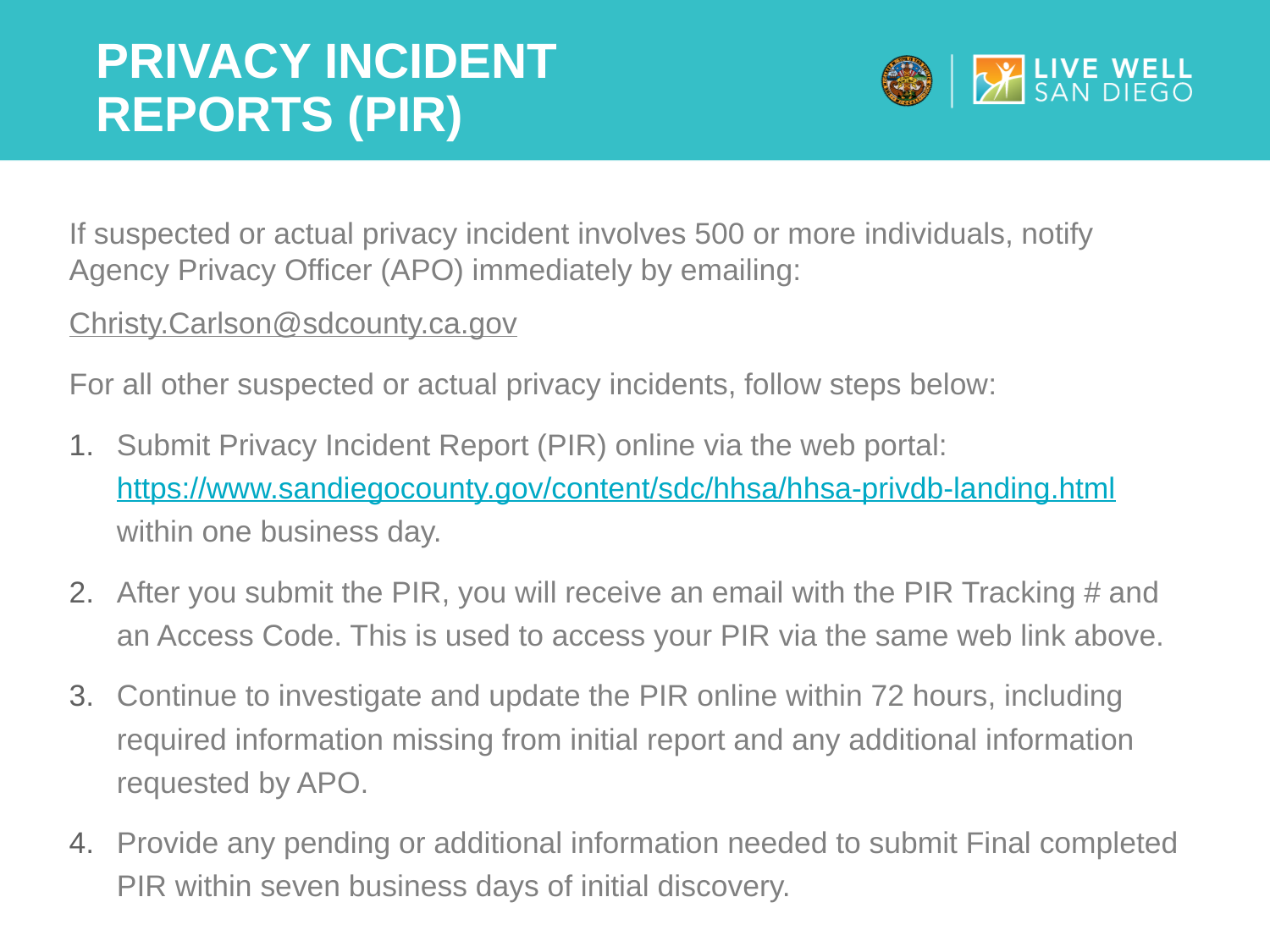

# Privacy Incident Reports (PIR)
If suspected or actual privacy incident involves 500 or more individuals, notify Agency Privacy Officer (APO) immediately by emailing:
Christy.Carlson@sdcounty.ca.gov
For all other suspected or actual privacy incidents, follow steps below:
Submit Privacy Incident Report (PIR) online via the web portal: https://www.sandiegocounty.gov/content/sdc/hhsa/hhsa-privdb-landing.html within one business day.
After you submit the PIR, you will receive an email with the PIR Tracking # and an Access Code. This is used to access your PIR via the same web link above.
Continue to investigate and update the PIR online within 72 hours, including required information missing from initial report and any additional information requested by APO.
Provide any pending or additional information needed to submit Final completed PIR within seven business days of initial discovery.